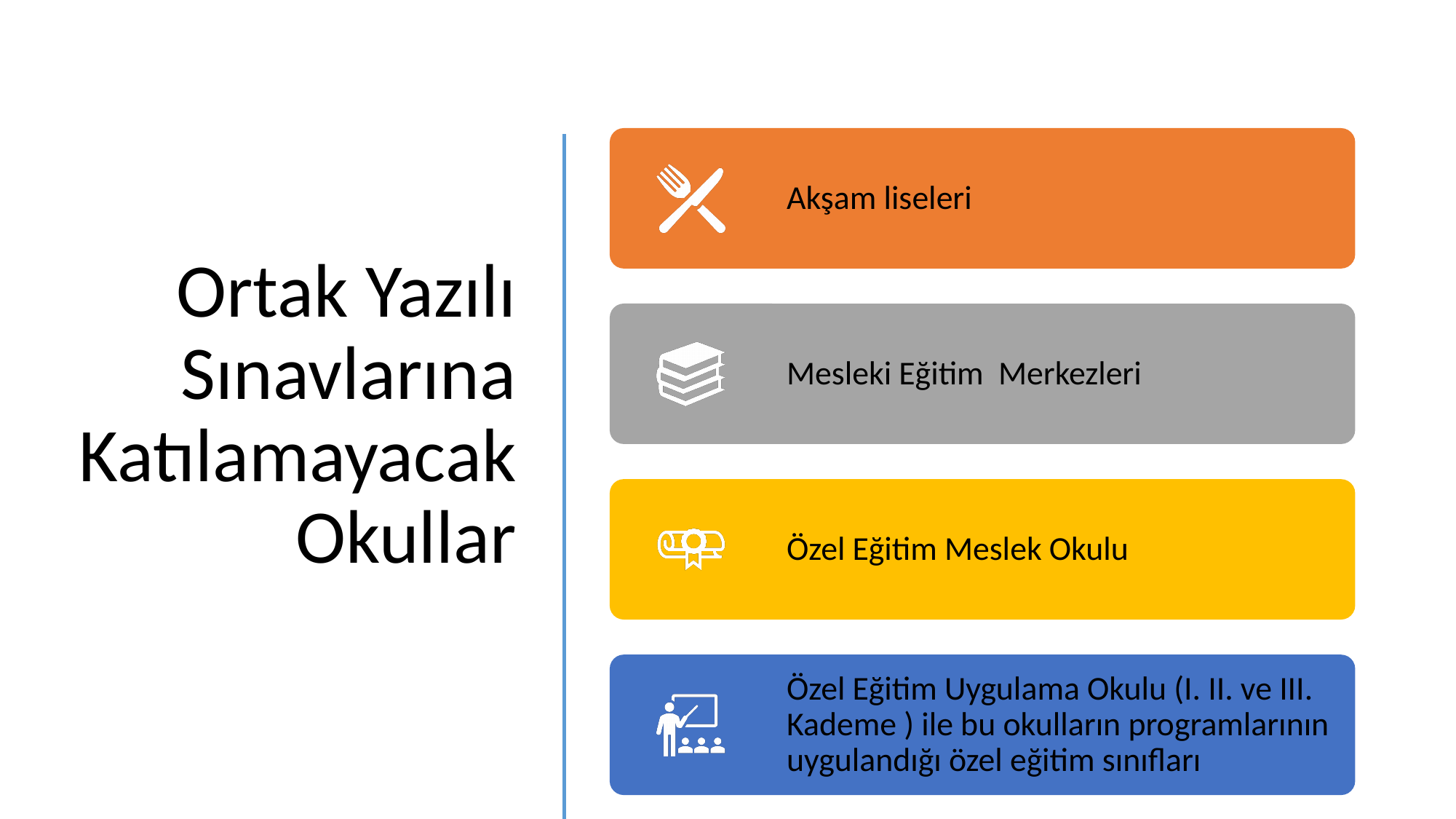

# Ortak Yazılı Sınavlarına Katılamayacak Okullar
Akşam liseleri
Mesleki Eğitim  Merkezleri
Özel Eğitim Meslek Okulu
Özel Eğitim Uygulama Okulu (I. II. ve III. Kademe ) ile bu okulların programlarının uygulandığı özel eğitim sınıfları